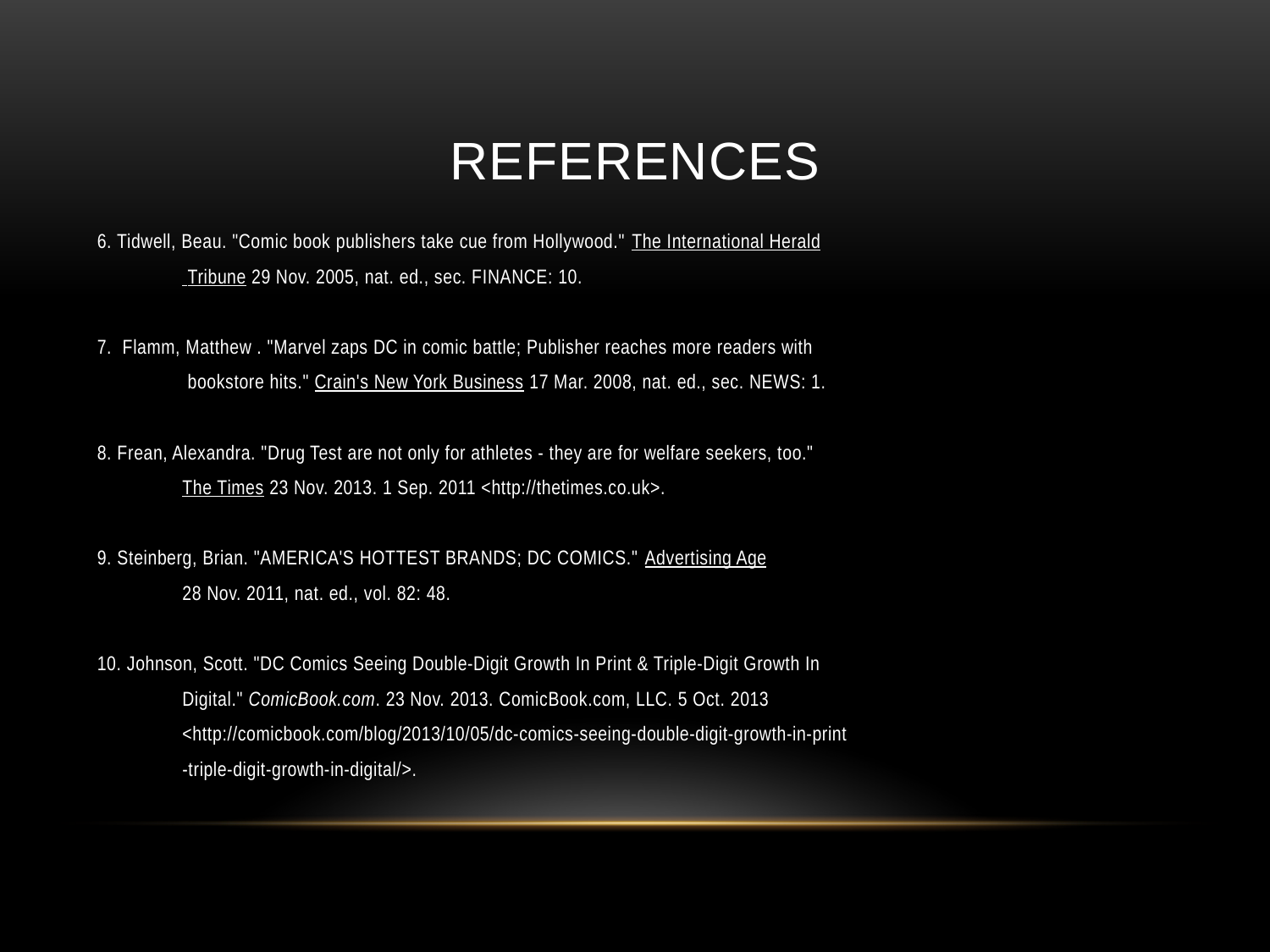

# references
6. Tidwell, Beau. "Comic book publishers take cue from Hollywood." The International Herald
 	 Tribune 29 Nov. 2005, nat. ed., sec. FINANCE: 10.

7.  Flamm, Matthew . "Marvel zaps DC in comic battle; Publisher reaches more readers with
 	 bookstore hits." Crain's New York Business 17 Mar. 2008, nat. ed., sec. NEWS: 1.

8. Frean, Alexandra. "Drug Test are not only for athletes - they are for welfare seekers, too."
 	The Times 23 Nov. 2013. 1 Sep. 2011 <http://thetimes.co.uk>.

9. Steinberg, Brian. "AMERICA'S HOTTEST BRANDS; DC COMICS." Advertising Age
 	28 Nov. 2011, nat. ed., vol. 82: 48.

10. Johnson, Scott. "DC Comics Seeing Double-Digit Growth In Print & Triple-Digit Growth In
 	Digital." ComicBook.com. 23 Nov. 2013. ComicBook.com, LLC. 5 Oct. 2013
 	<http://comicbook.com/blog/2013/10/05/dc-comics-seeing-double-digit-growth-in-print
 	-triple-digit-growth-in-digital/>.